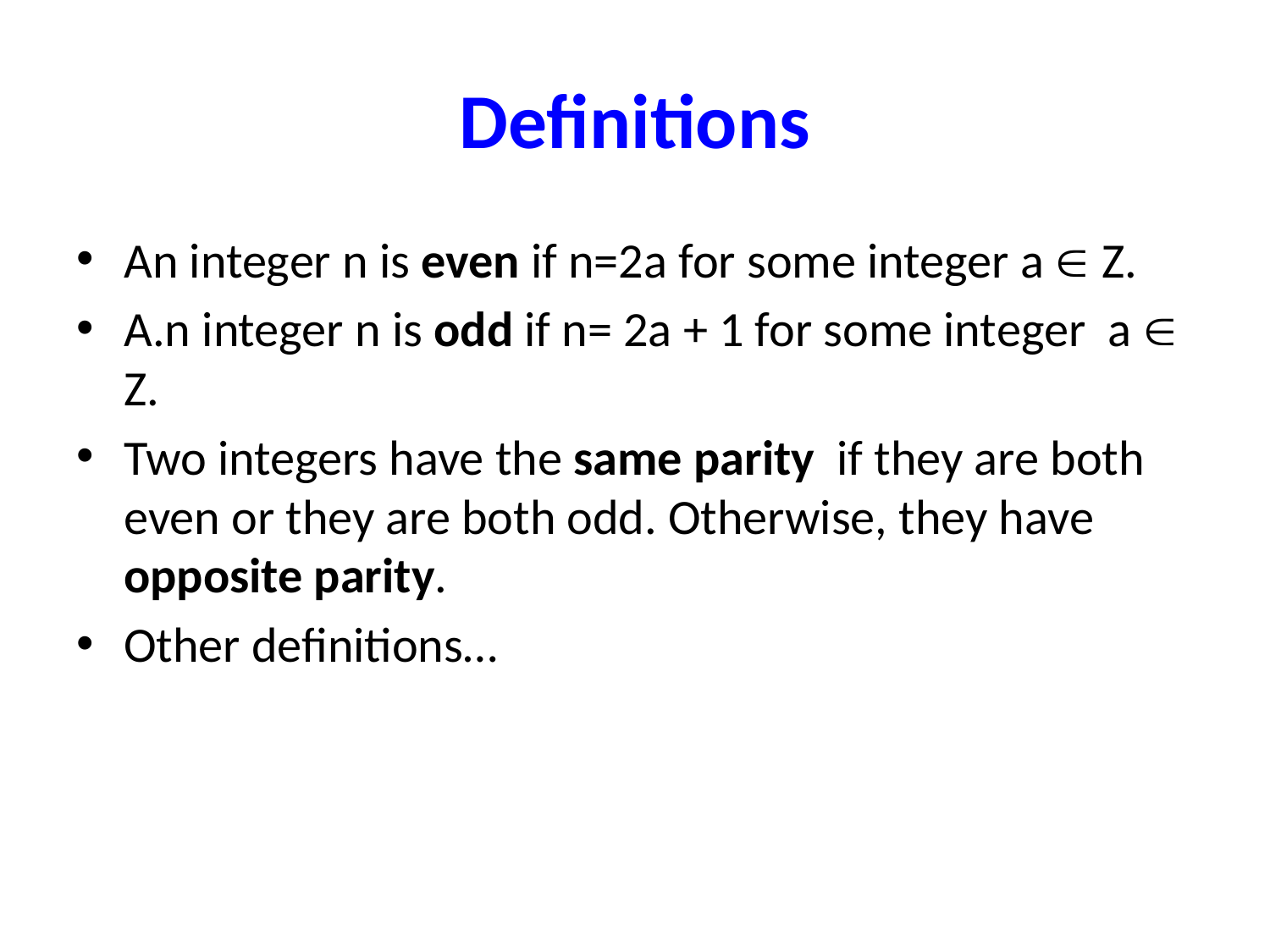

# Definitions
An integer n is even if n=2a for some integer a ∈ Z.
A.n integer n is odd if n= 2a + 1 for some integer  a ∈ Z.
Two integers have the same parity  if they are both even or they are both odd. Otherwise, they have opposite parity.
Other definitions…